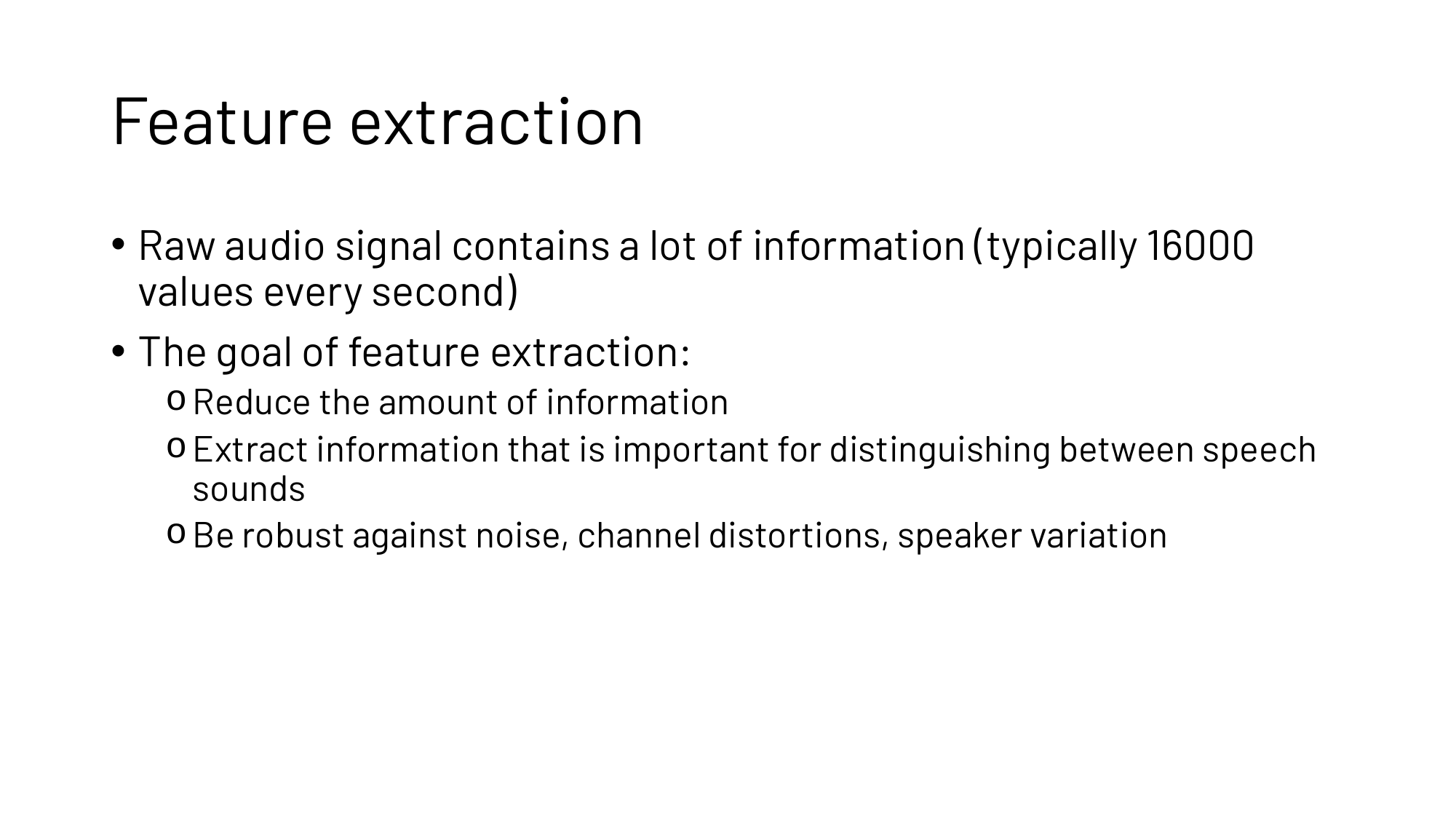

# Feature extraction
Raw audio signal contains a lot of information (typically 16000 values every second)
The goal of feature extraction:
Reduce the amount of information
Extract information that is important for distinguishing between speech sounds
Be robust against noise, channel distortions, speaker variation